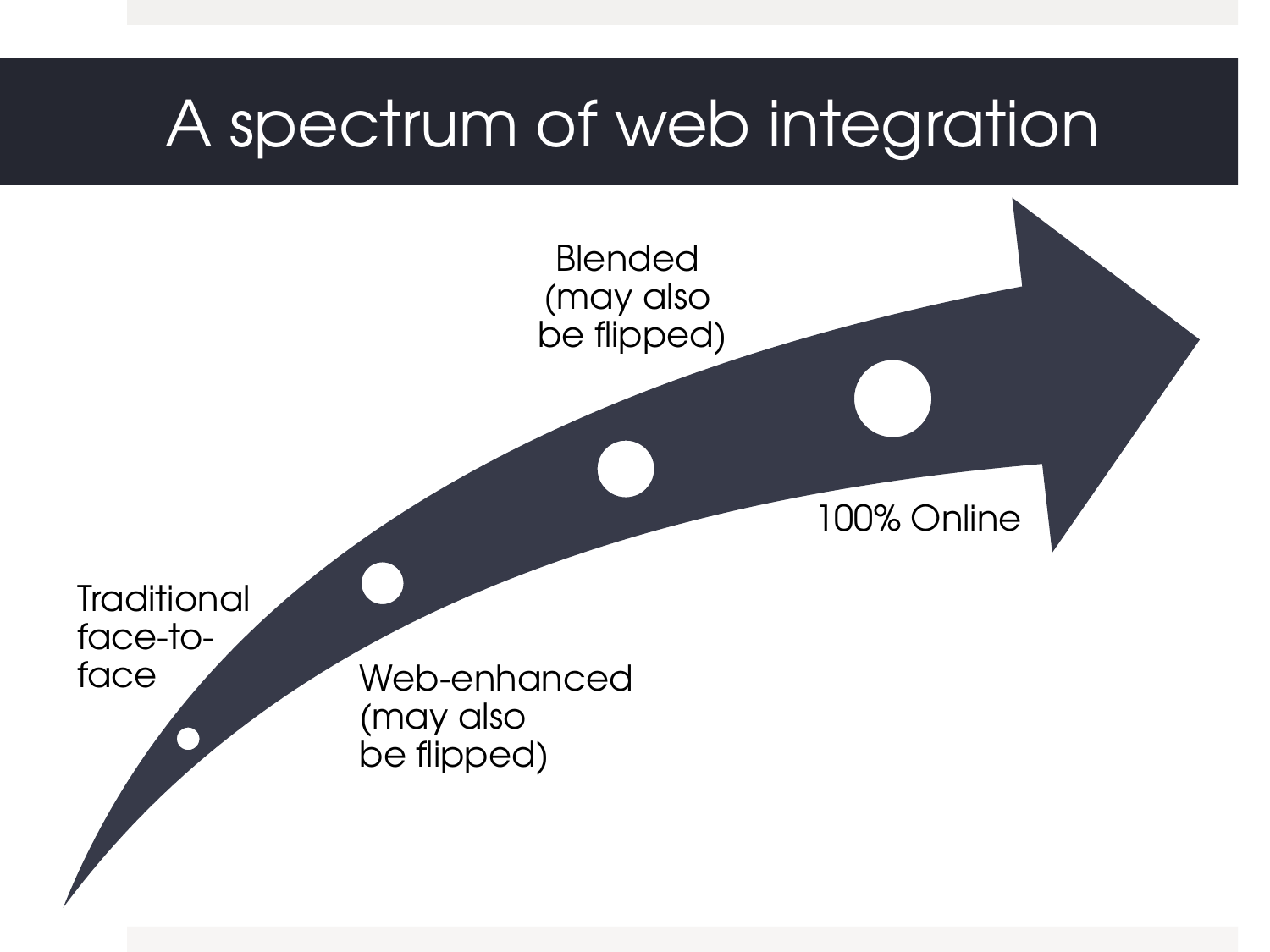

# A spectrum of web integration
Traditional face-to-face
Web-enhanced
(may also
be flipped)
Blended
(may also
be flipped)
   100% Online